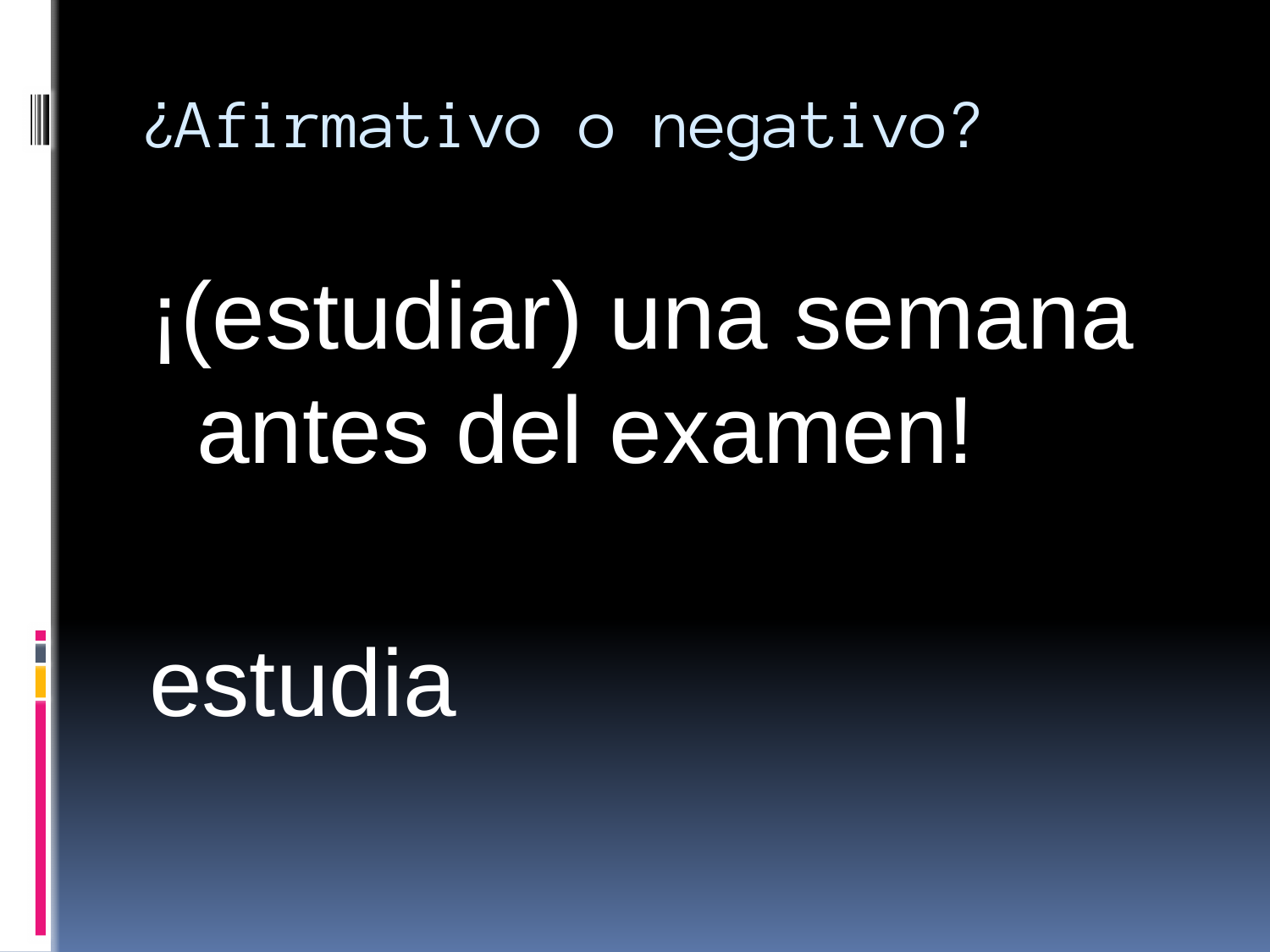

# ¿Afirmativo o negativo?
¡(estudiar) una semana antes del examen!

estudia